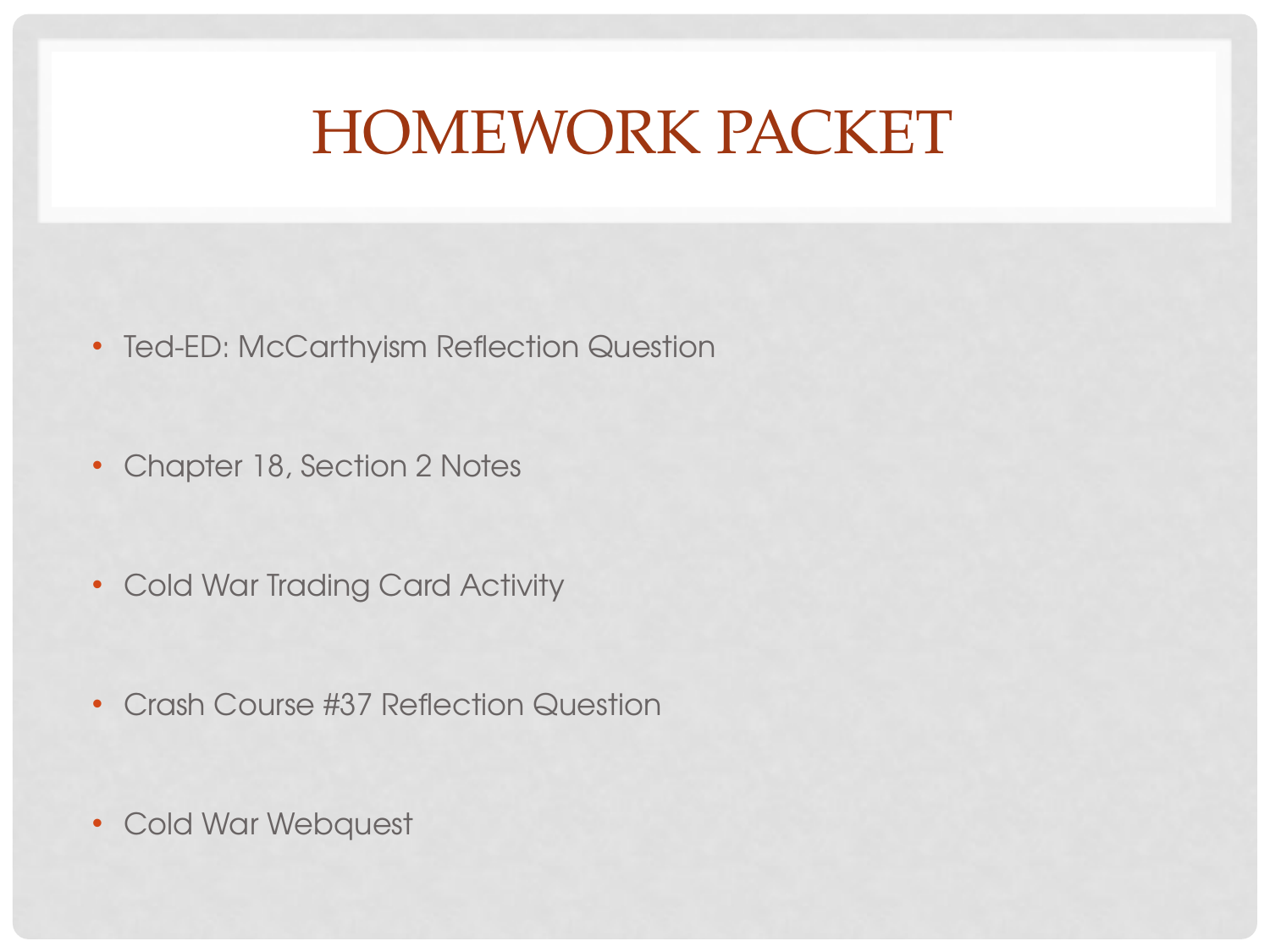

# Homework packet
Ted-ED: McCarthyism Reflection Question
Chapter 18, Section 2 Notes
Cold War Trading Card Activity
Crash Course #37 Reflection Question
Cold War Webquest